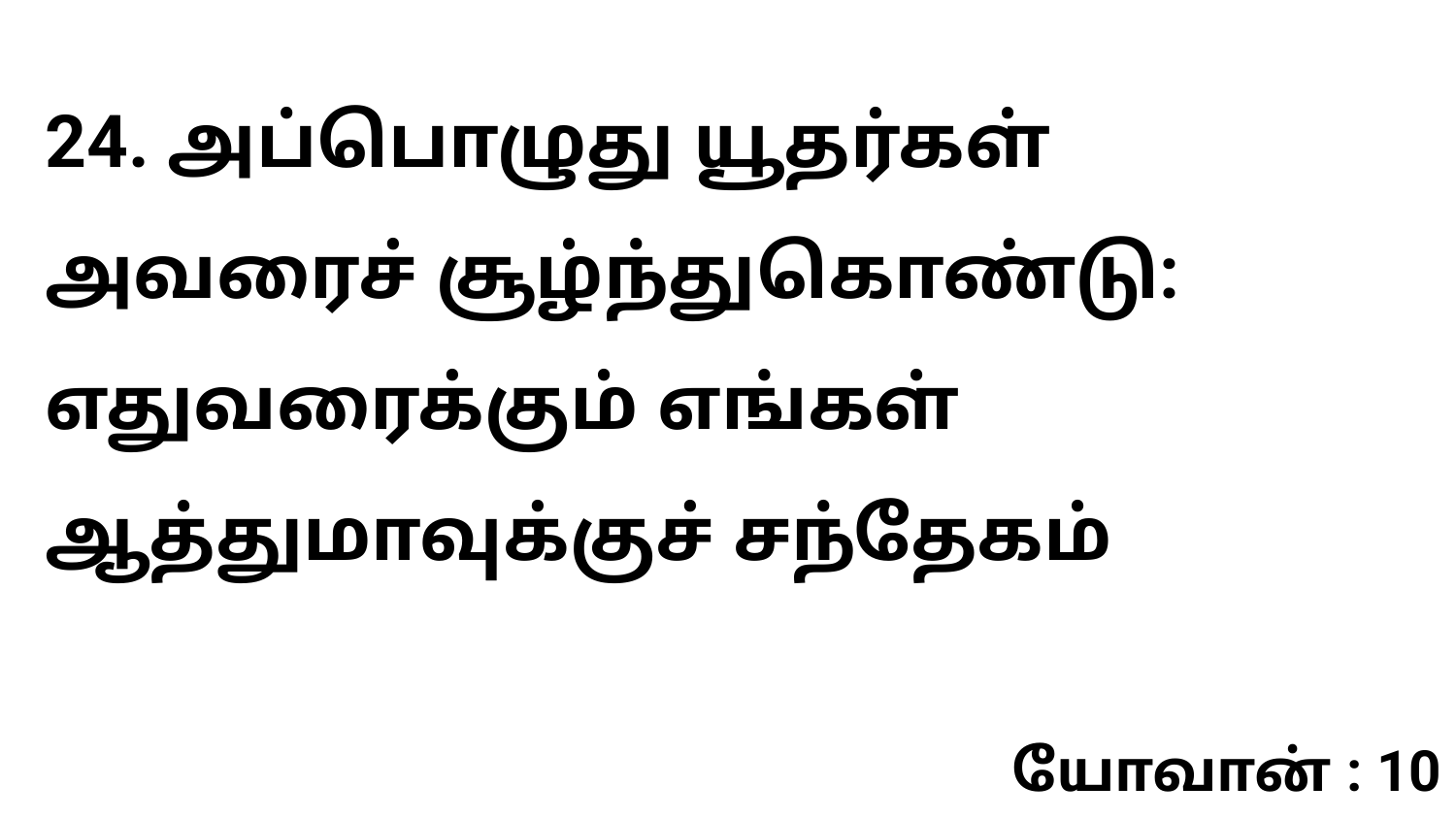

24. அப்பொழுது யூதர்கள் அவரைச் சூழ்ந்துகொண்டு: எதுவரைக்கும் எங்கள் ஆத்துமாவுக்குச் சந்தேகம்
யோவான் : 10